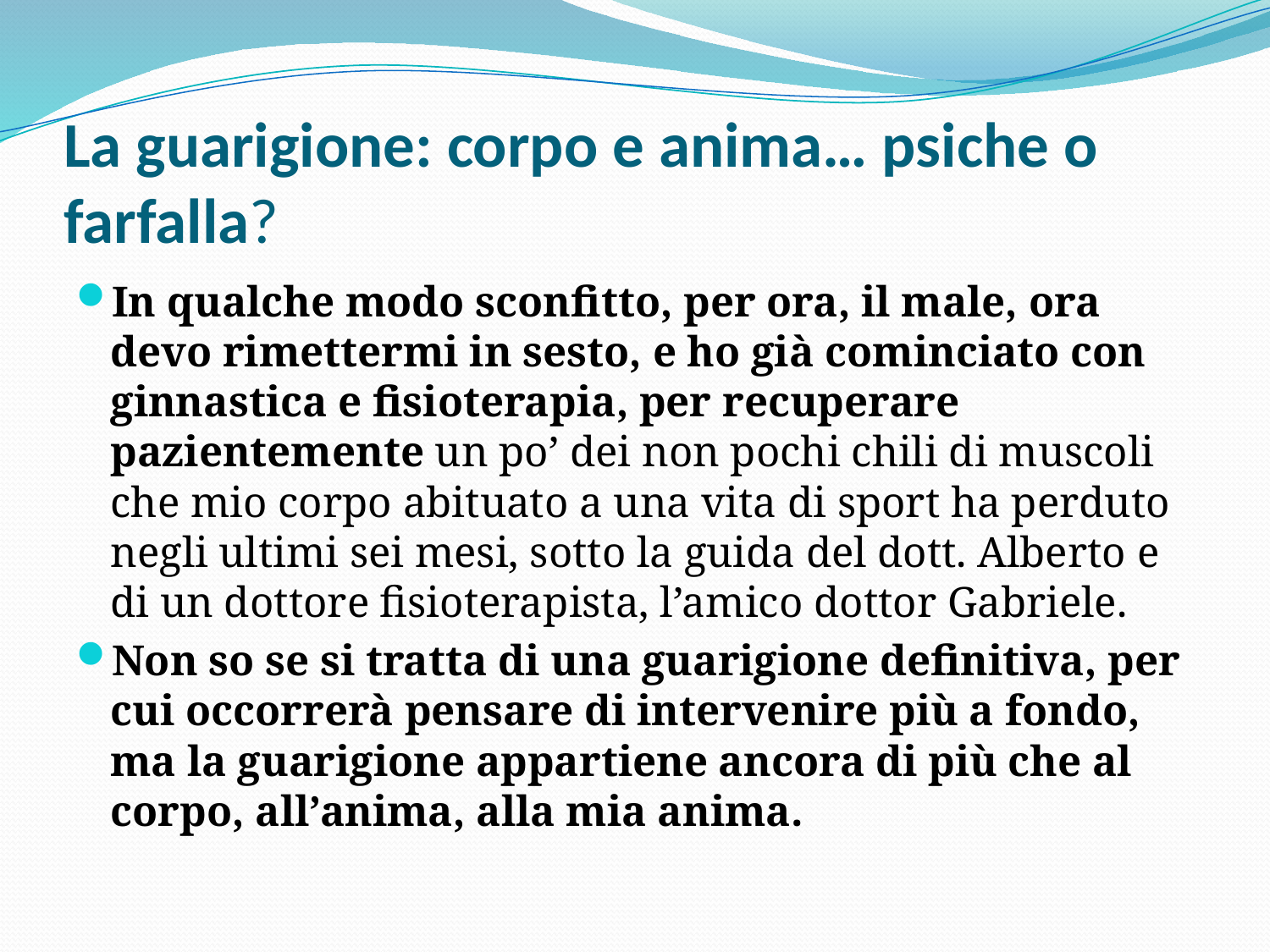

# La guarigione: corpo e anima… psiche o farfalla?
In qualche modo sconfitto, per ora, il male, ora devo rimettermi in sesto, e ho già cominciato con ginnastica e fisioterapia, per recuperare pazientemente un po’ dei non pochi chili di muscoli che mio corpo abituato a una vita di sport ha perduto negli ultimi sei mesi, sotto la guida del dott. Alberto e di un dottore fisioterapista, l’amico dottor Gabriele.
Non so se si tratta di una guarigione definitiva, per cui occorrerà pensare di intervenire più a fondo, ma la guarigione appartiene ancora di più che al corpo, all’anima, alla mia anima.